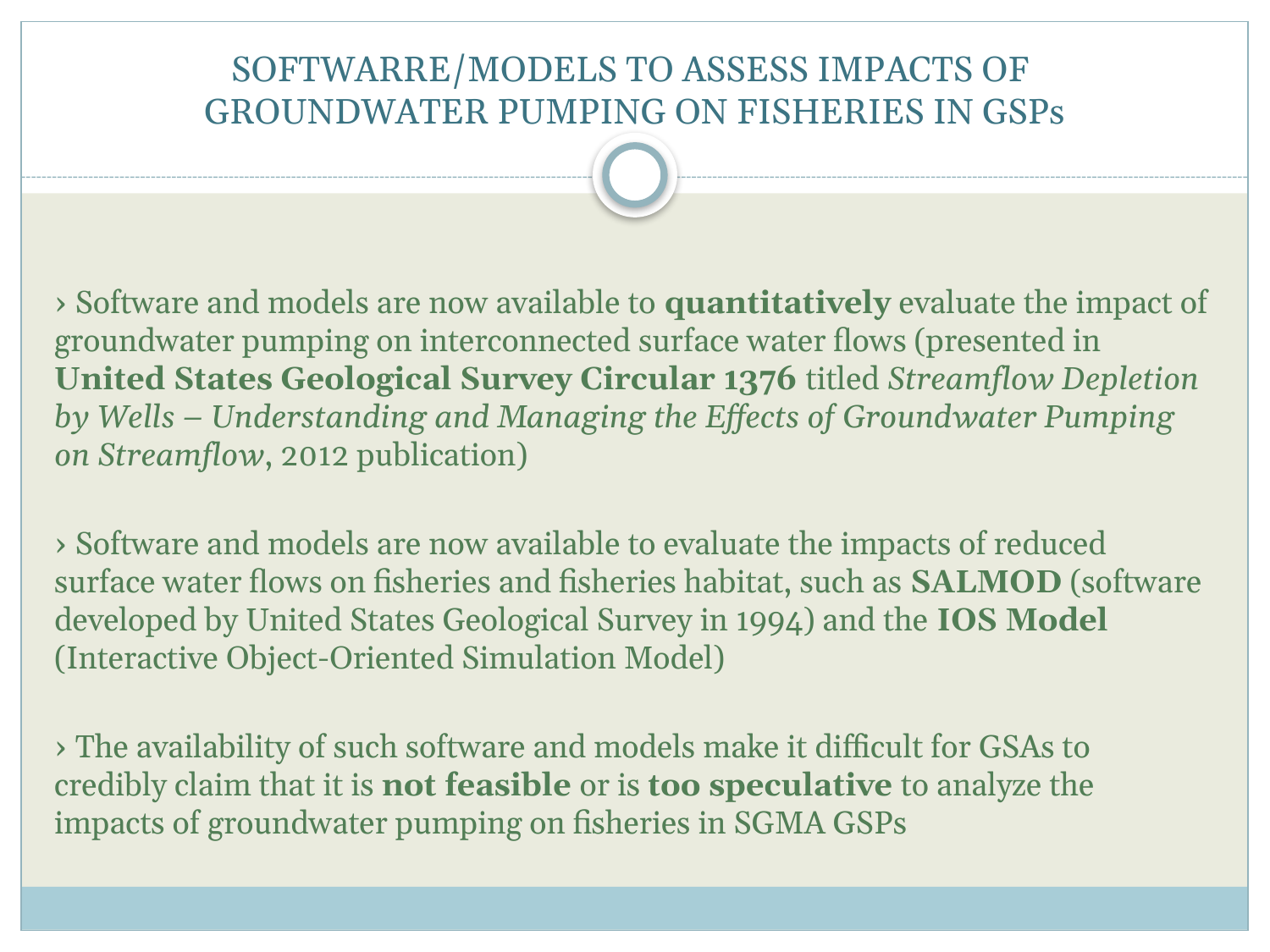

# SOFTWARRE/MODELS TO ASSESS IMPACTS OF GROUNDWATER PUMPING ON FISHERIES IN GSPs

› Software and models are now available to quantitatively evaluate the impact of groundwater pumping on interconnected surface water flows (presented in United States Geological Survey Circular 1376 titled Streamflow Depletion by Wells – Understanding and Managing the Effects of Groundwater Pumping on Streamflow, 2012 publication)

› Software and models are now available to evaluate the impacts of reduced surface water flows on fisheries and fisheries habitat, such as SALMOD (software developed by United States Geological Survey in 1994) and the IOS Model (Interactive Object-Oriented Simulation Model)

› The availability of such software and models make it difficult for GSAs to credibly claim that it is not feasible or is too speculative to analyze the impacts of groundwater pumping on fisheries in SGMA GSPs